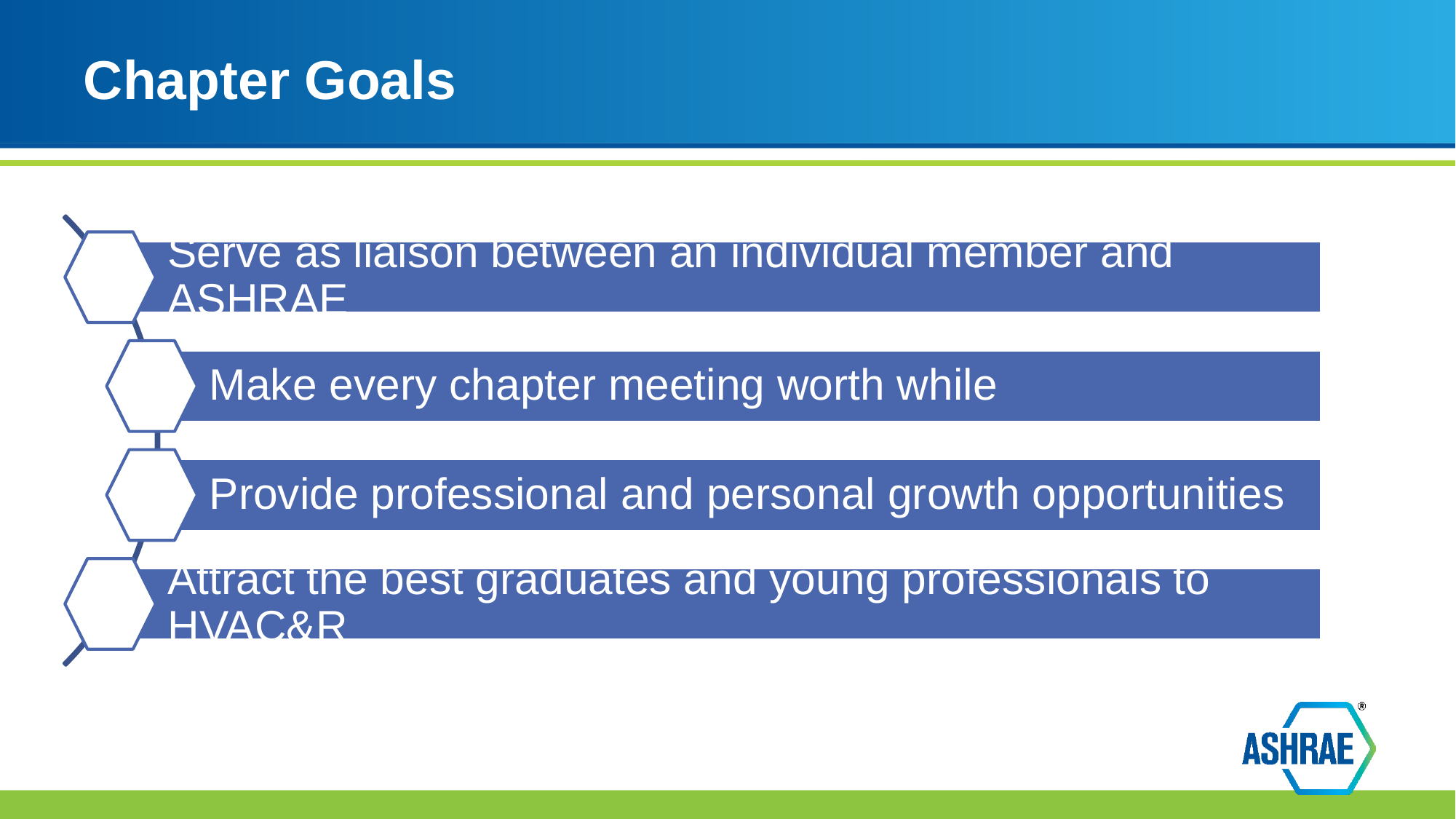

# Chapter Goals
Serve as liaison between an individual member and ASHRAE
Make every chapter meeting worth while
Provide professional and personal growth opportunities
Attract the best graduates and young professionals to HVAC&R